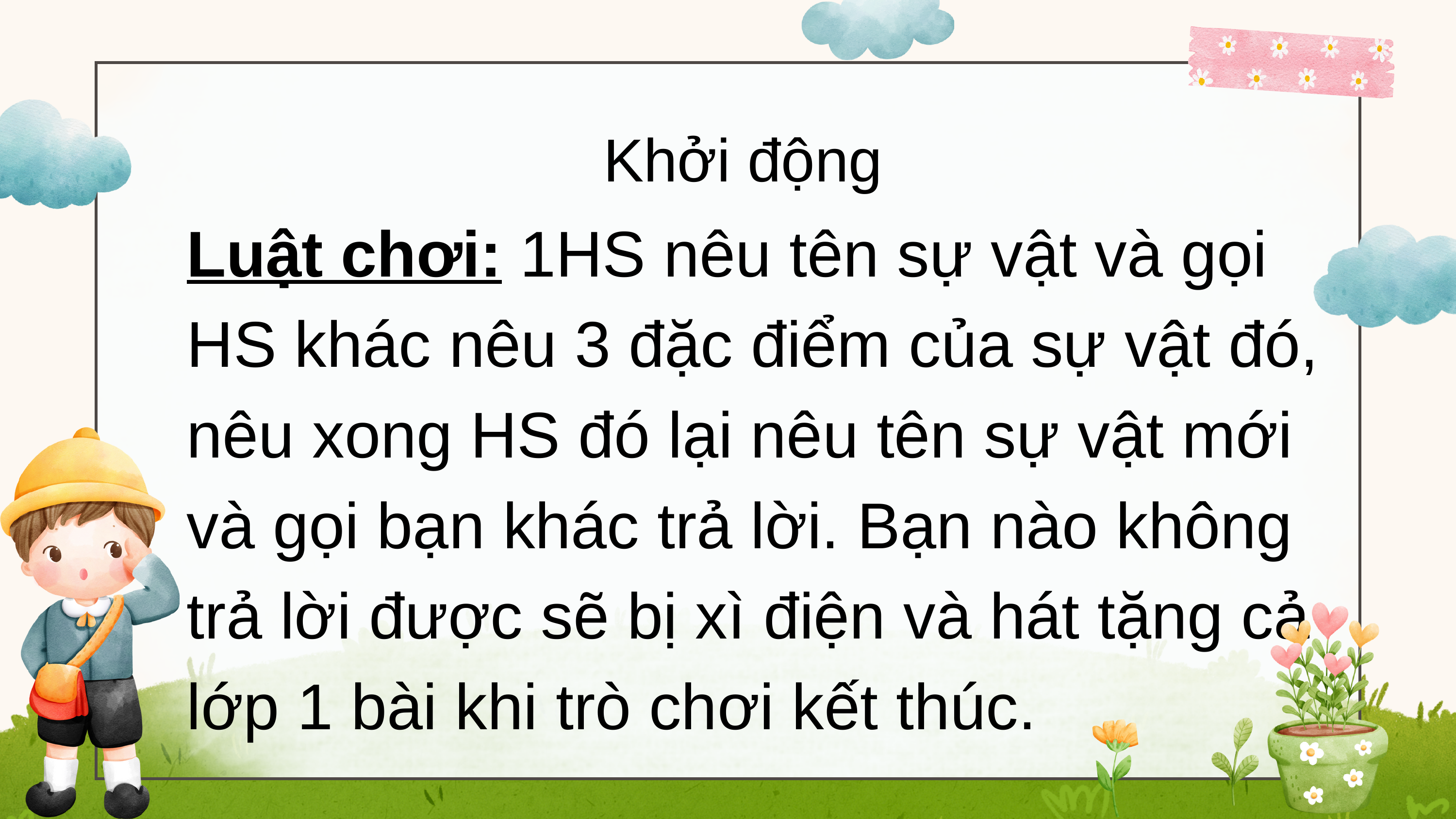

Khởi động
Luật chơi: 1HS nêu tên sự vật và gọi HS khác nêu 3 đặc điểm của sự vật đó, nêu xong HS đó lại nêu tên sự vật mới và gọi bạn khác trả lời. Bạn nào không trả lời được sẽ bị xì điện và hát tặng cả lớp 1 bài khi trò chơi kết thúc.